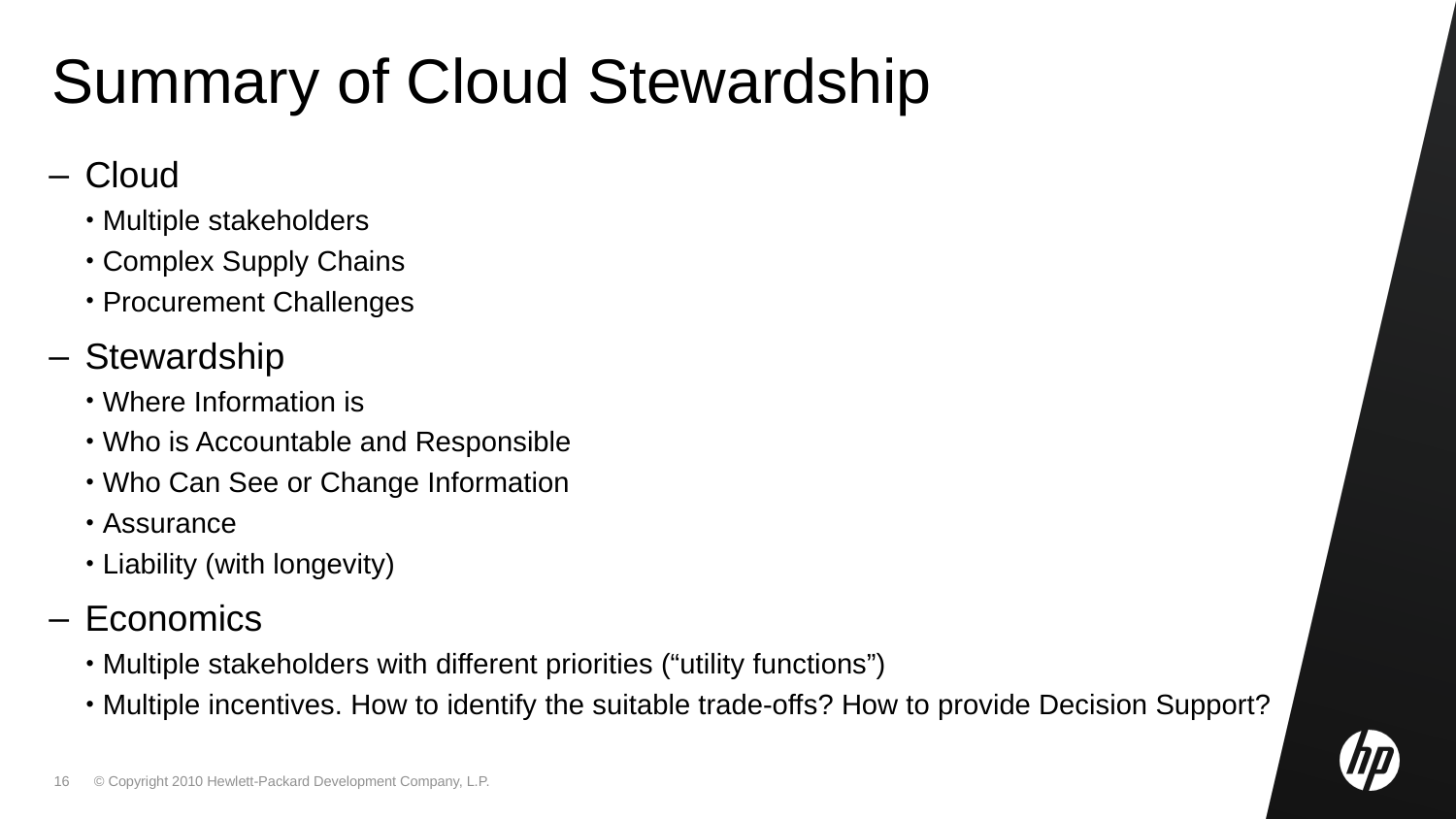

Summary of Cloud Stewardship
Cloud
Multiple stakeholders
Complex Supply Chains
Procurement Challenges
Stewardship
Where Information is
Who is Accountable and Responsible
Who Can See or Change Information
Assurance
Liability (with longevity)
Economics
Multiple stakeholders with different priorities (“utility functions”)
Multiple incentives. How to identify the suitable trade-offs? How to provide Decision Support?